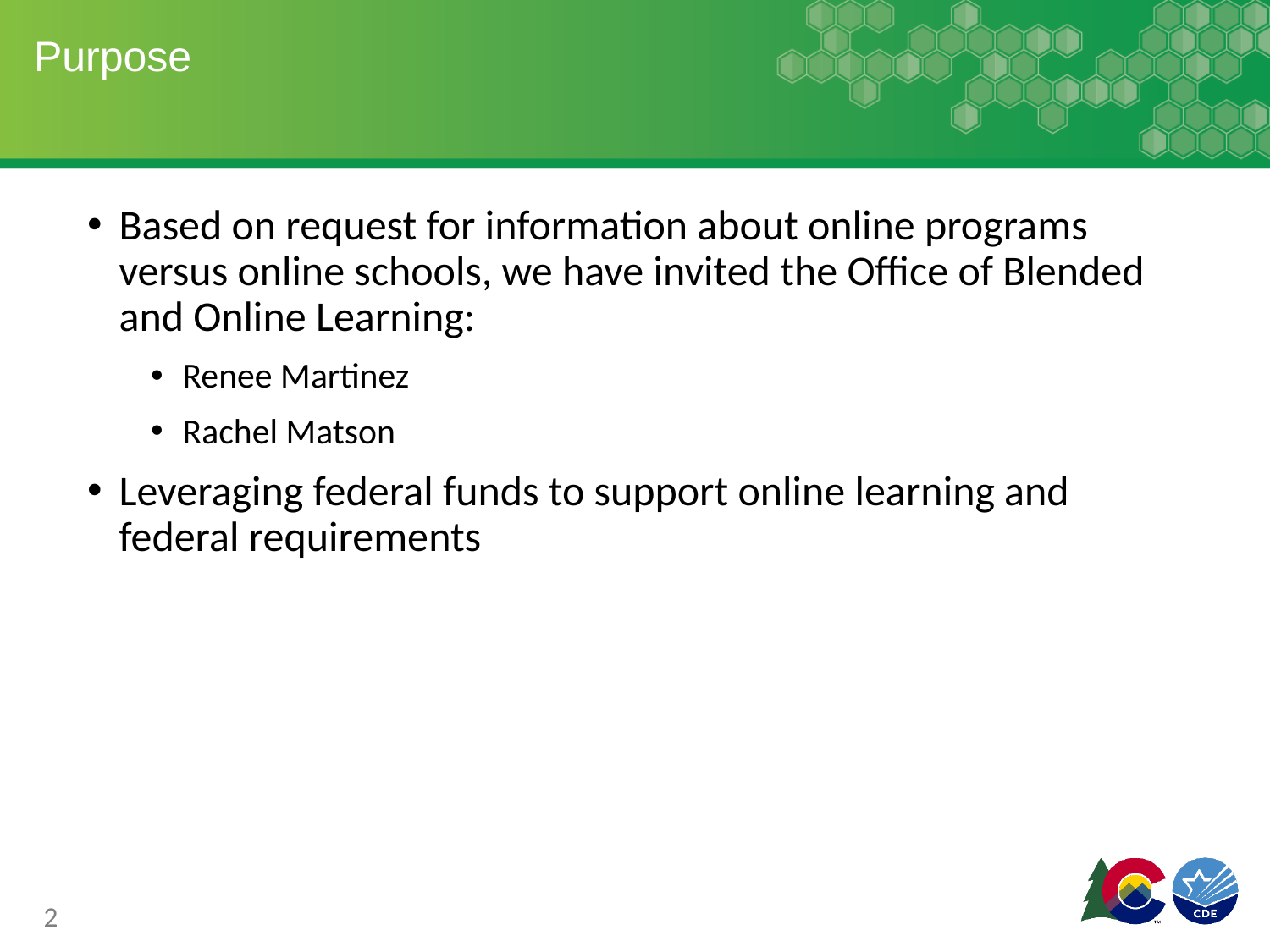

# Purpose
Based on request for information about online programs versus online schools, we have invited the Office of Blended and Online Learning:
Renee Martinez
Rachel Matson
Leveraging federal funds to support online learning and federal requirements

2